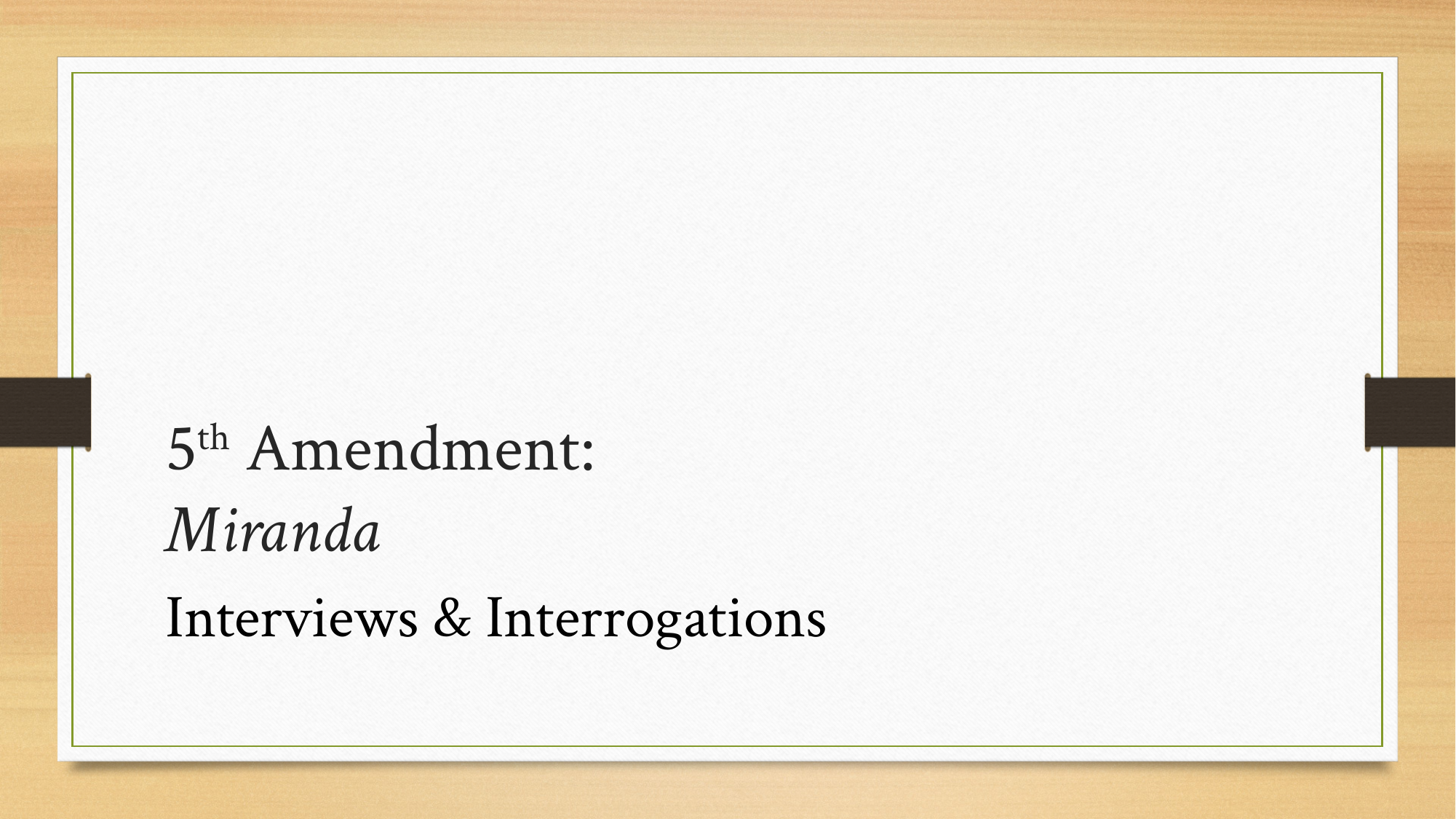

# 5th Amendment: Miranda
Interviews & Interrogations